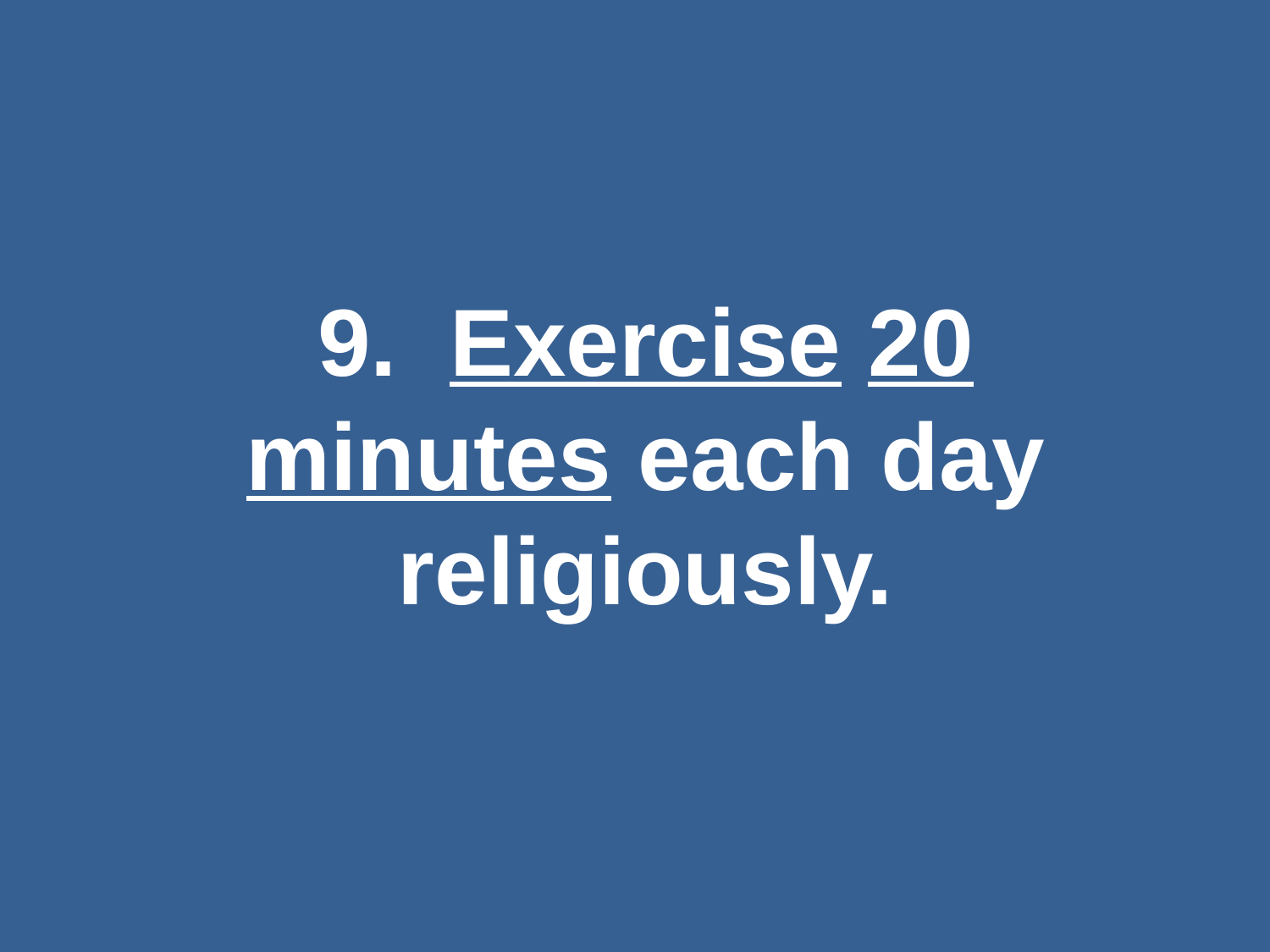

#
9.  Exercise 20 minutes each day religiously.